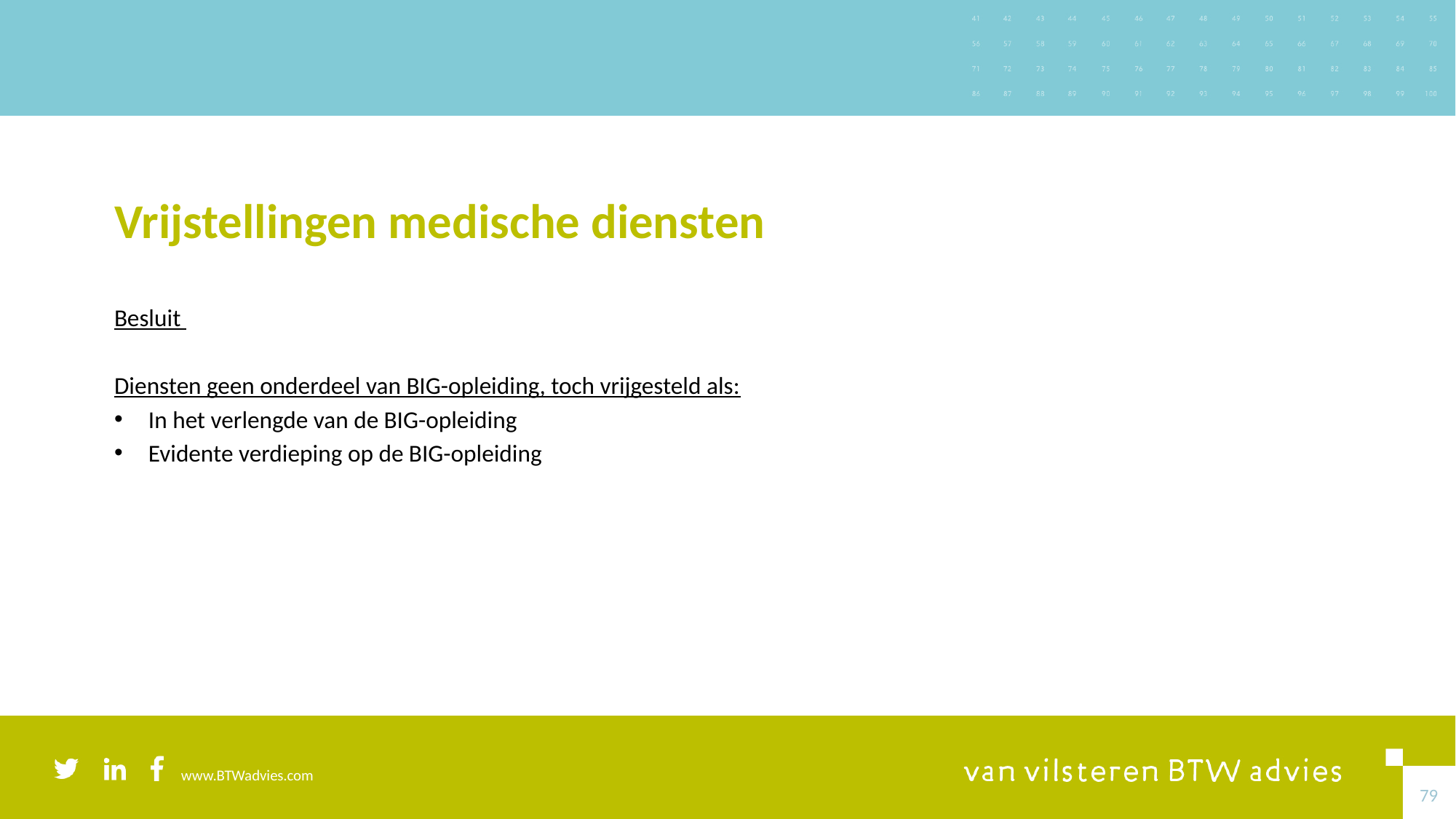

# Vrijstellingen medische diensten
Besluit

Diensten geen onderdeel van BIG-opleiding, toch vrijgesteld als:
In het verlengde van de BIG-opleiding
Evidente verdieping op de BIG-opleiding